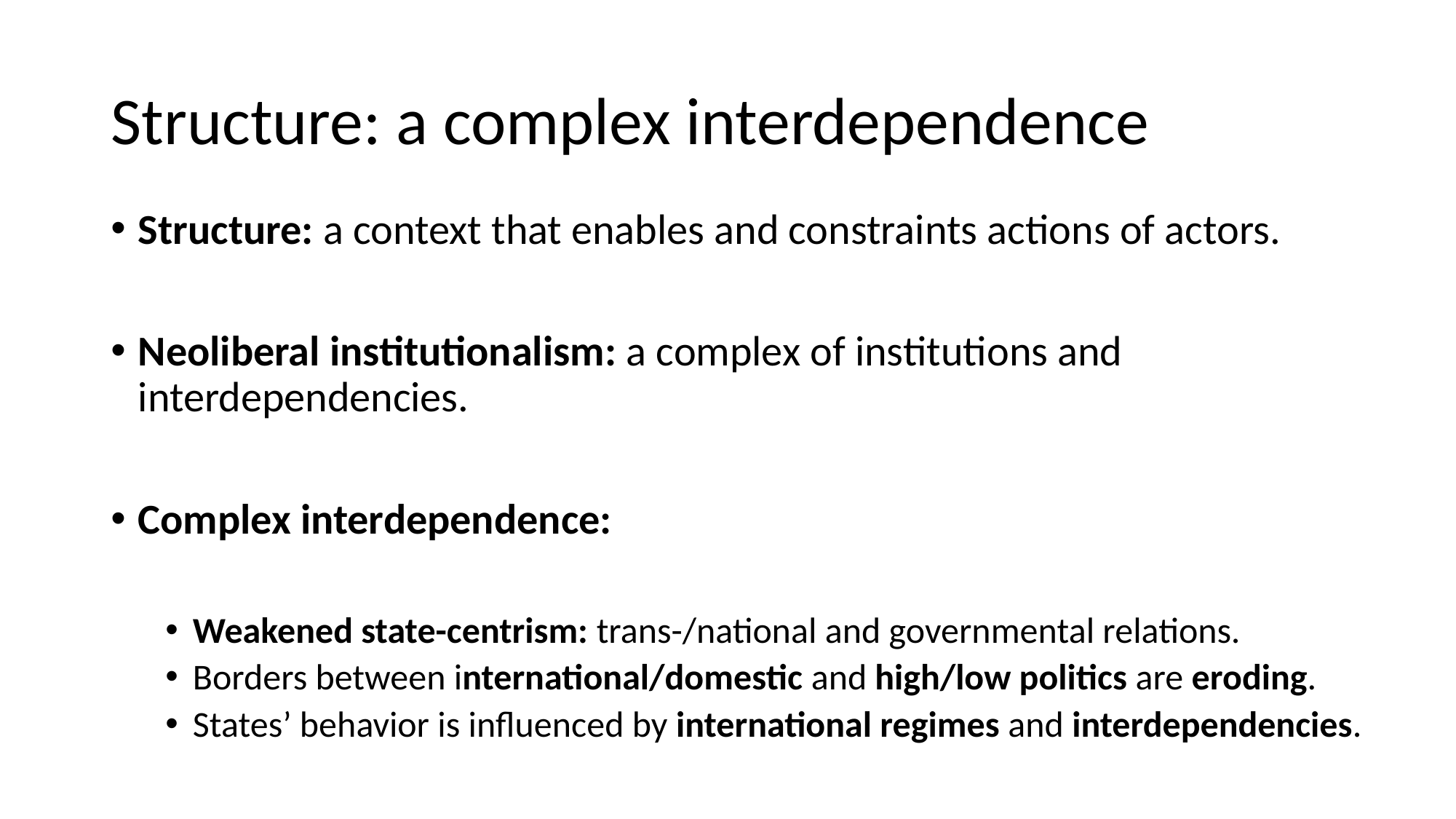

# Structure: a complex interdependence
Structure: a context that enables and constraints actions of actors.

Neoliberal institutionalism: a complex of institutions and interdependencies.

Complex interdependence:

Weakened state-centrism: trans-/national and governmental relations.
Borders between international/domestic and high/low politics are eroding.
States’ behavior is influenced by international regimes and interdependencies.